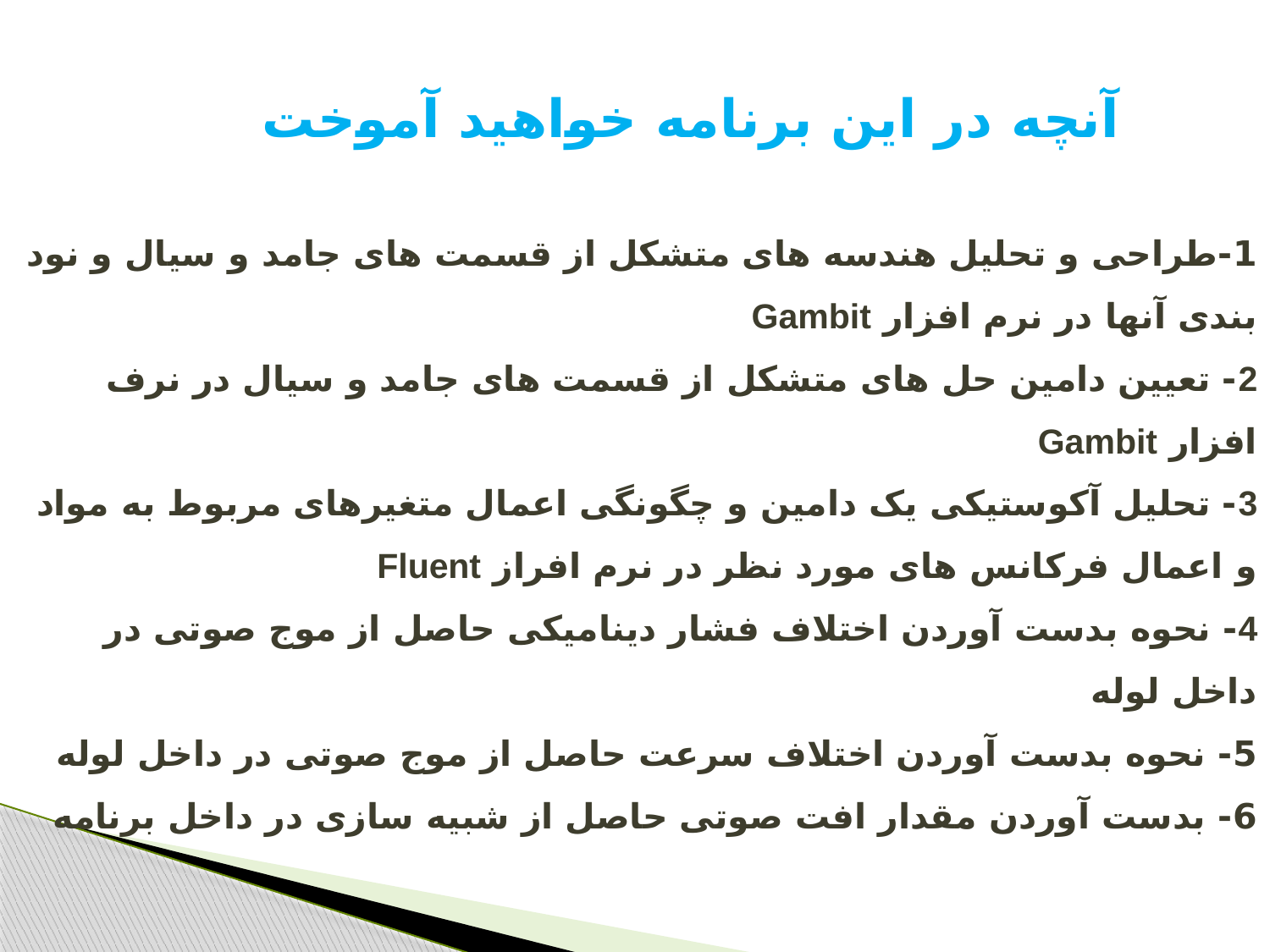

# آنچه در این برنامه خواهید آموخت 1-طراحی و تحلیل هندسه های متشکل از قسمت های جامد و سیال و نود بندی آنها در نرم افزار Gambit 2- تعیین دامین حل های متشکل از قسمت های جامد و سیال در نرف افزار Gambit 3- تحلیل آکوستیکی یک دامین و چگونگی اعمال متغیرهای مربوط به مواد و اعمال فرکانس های مورد نظر در نرم افراز Fluent 4- نحوه بدست آوردن اختلاف فشار دینامیکی حاصل از موج صوتی در داخل لوله 5- نحوه بدست آوردن اختلاف سرعت حاصل از موج صوتی در داخل لوله 6- بدست آوردن مقدار افت صوتی حاصل از شبیه سازی در داخل برنامه